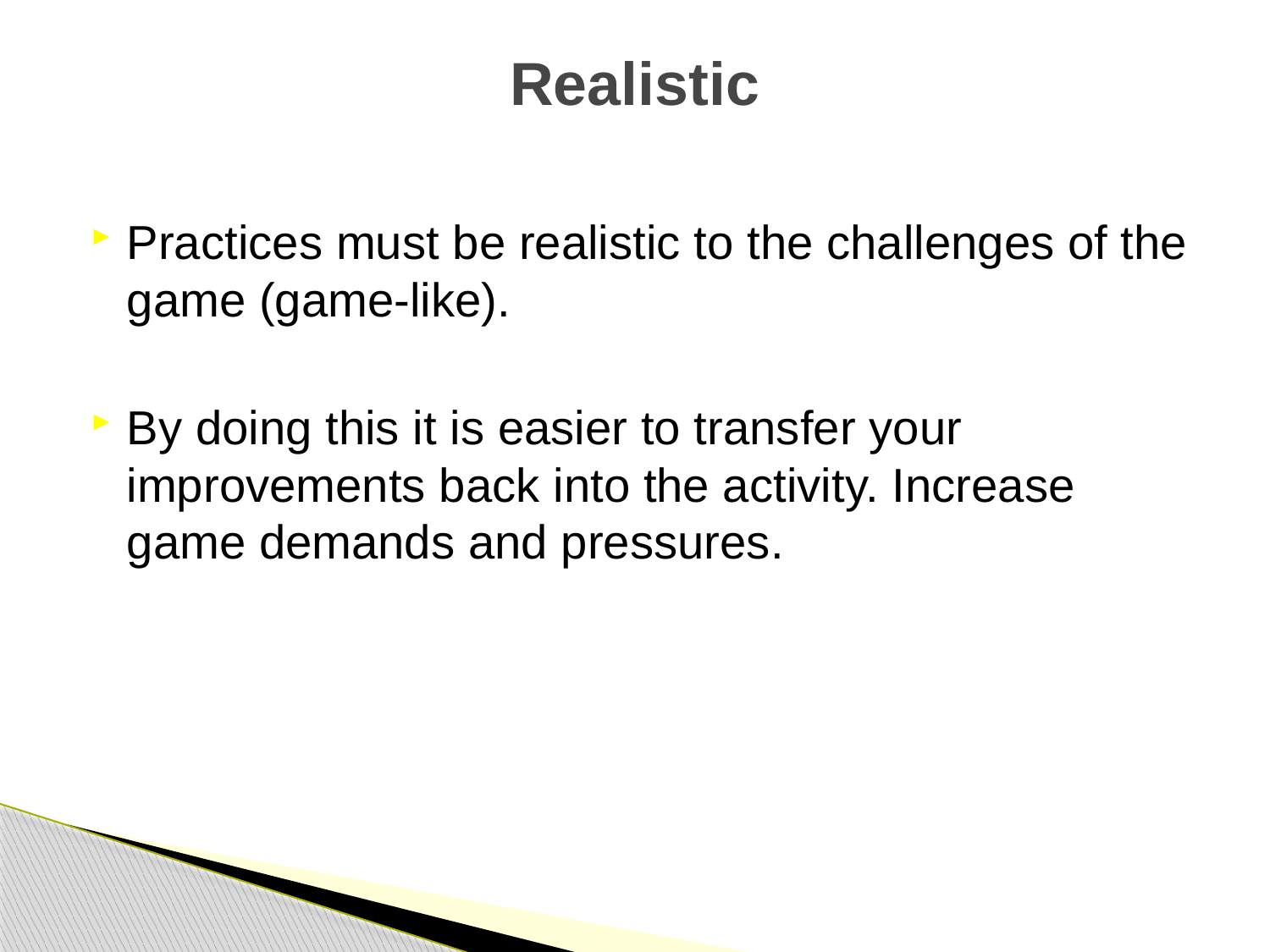

# Realistic
Practices must be realistic to the challenges of the game (game-like).

By doing this it is easier to transfer your improvements back into the activity. Increase game demands and pressures.